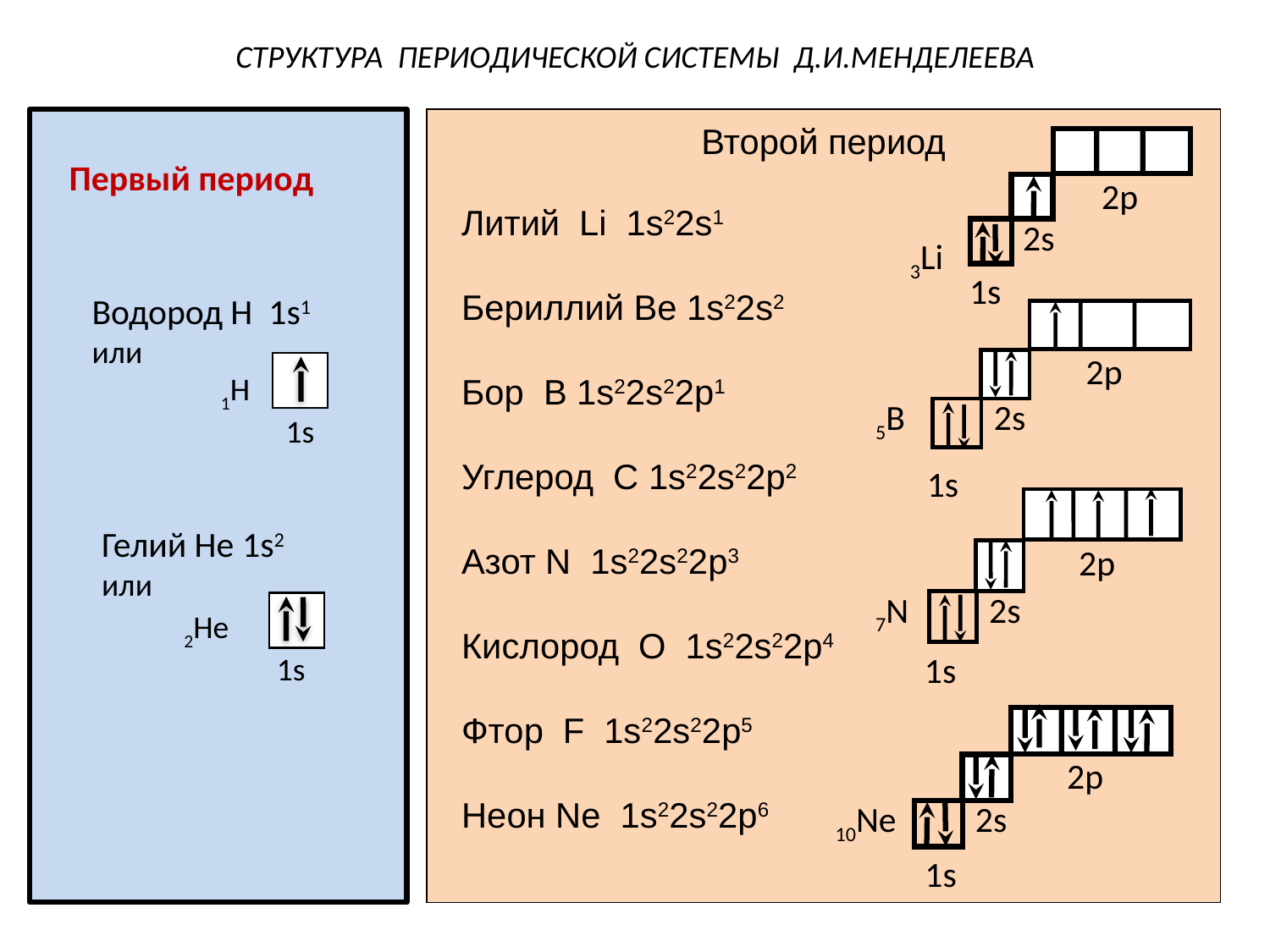

СТРУКТУРА  ПЕРИОДИЧЕСКОЙ СИСТЕМЫ  Д.И.МЕНДЕЛЕЕВА
Второй период
Литий  Li  1s22s1
Бериллий Ве 1s22s2
Бор  В 1s22s22р1
Углерод  С 1s22s22р2
Азот N  1s22s22р3
Кислород  О  1s22s22р4
Фтор  F  1s22s22р5
Неон Nе  1s22s22р6

2р

2s

1s
3Li
Первый период

Водород Н  1s1 или

2р

2s

1s
5В

1Н
1s

Гелий Не 1s2  или

2р

2s

1s

7N

2Не
1s

2р

2s
10Nе

1s